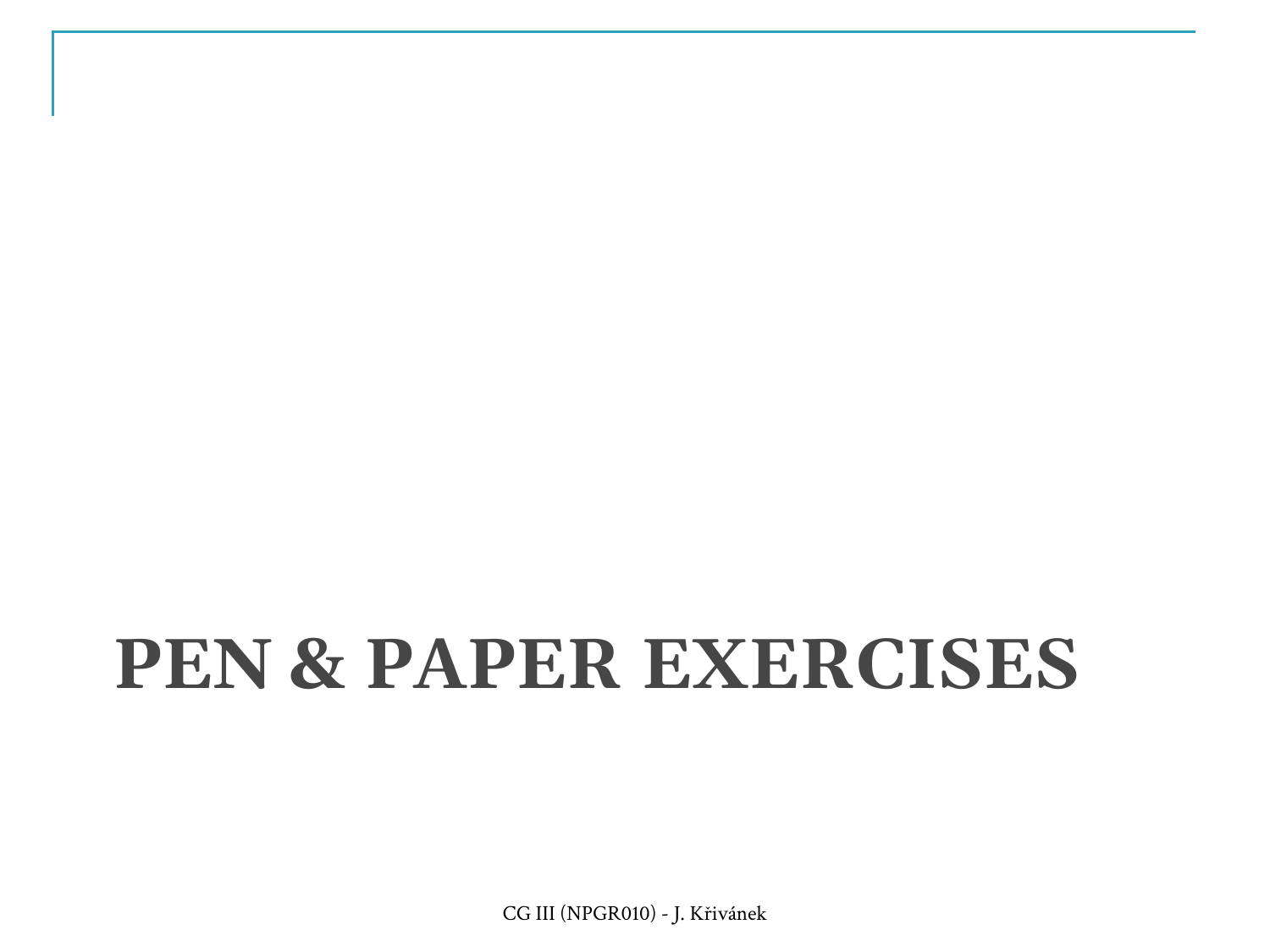

# Pen & Paper exercises
CG III (NPGR010) - J. Křivánek